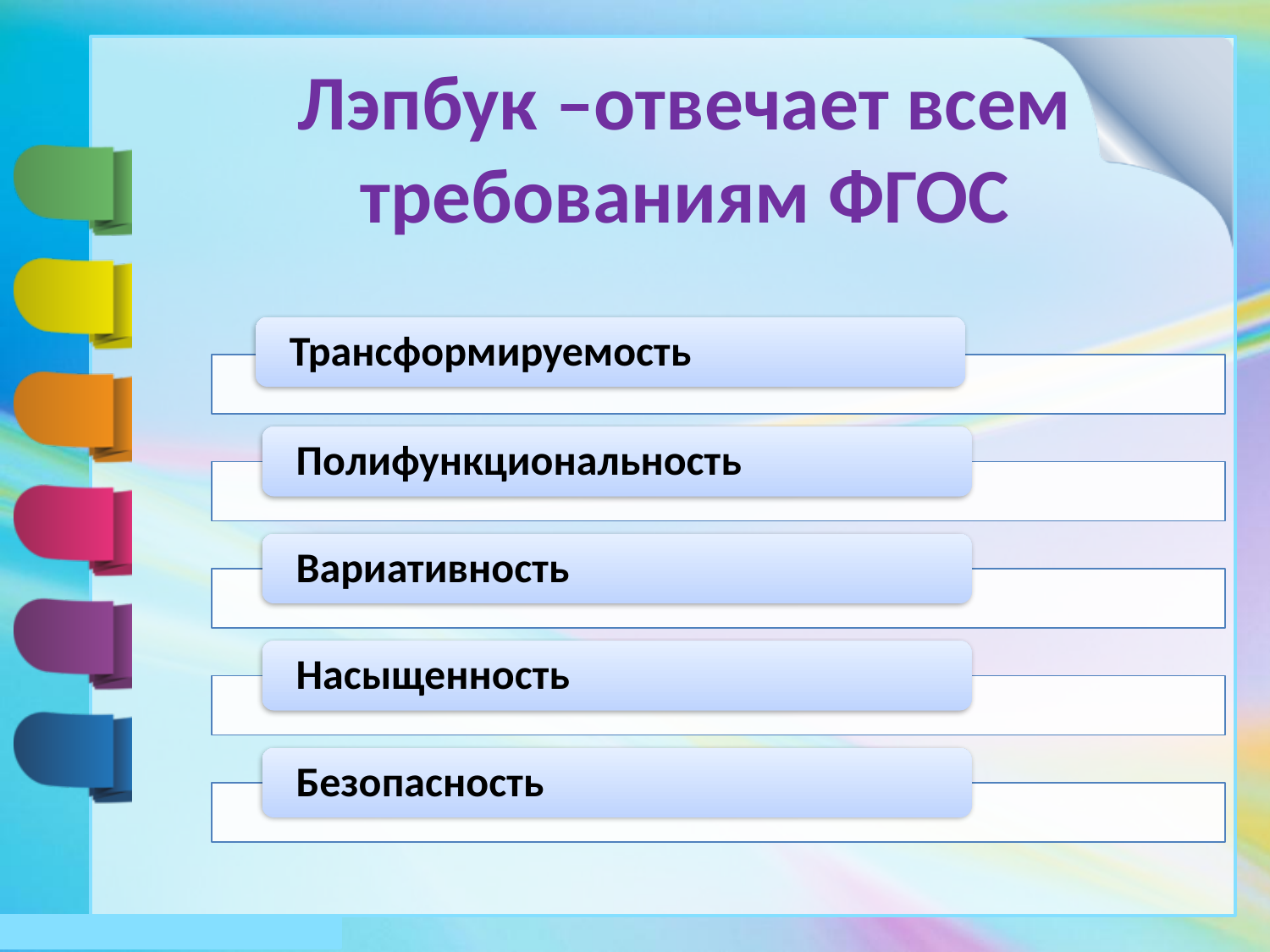

# Лэпбук –отвечает всем требованиям ФГОС
Трансформируемость
Полифункциональность
Вариативность
Насыщенность
Безопасность